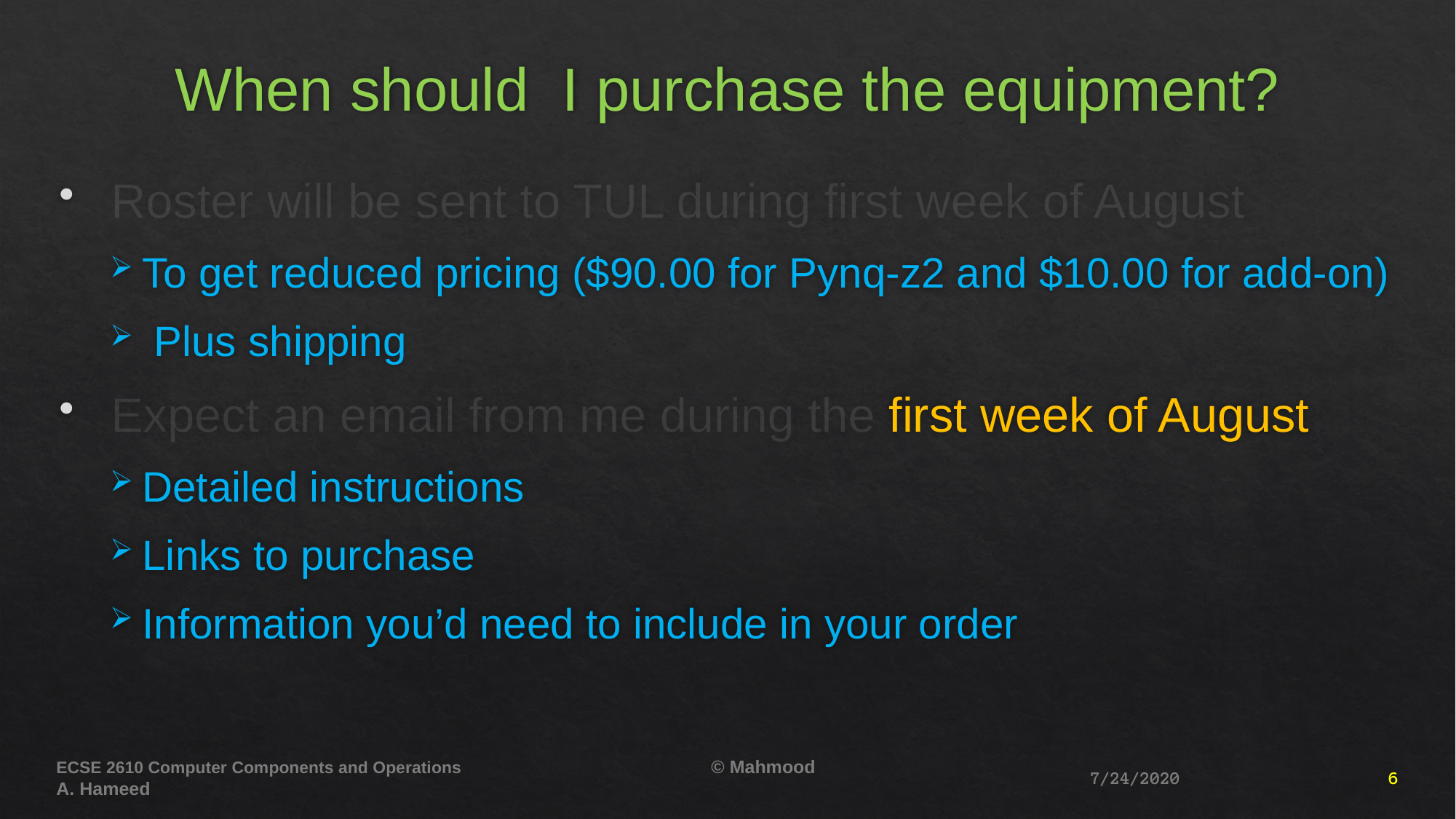

# When should  I purchase the equipment?
 Roster will be sent to TUL during first week of August
To get reduced pricing ($90.00 for Pynq-z2 and $10.00 for add-on)
 Plus shipping
 Expect an email from me during the first week of August
Detailed instructions
Links to purchase
Information you’d need to include in your order
6
7/24/2020
ECSE 2610 Computer Components and Operations			© Mahmood A. Hameed